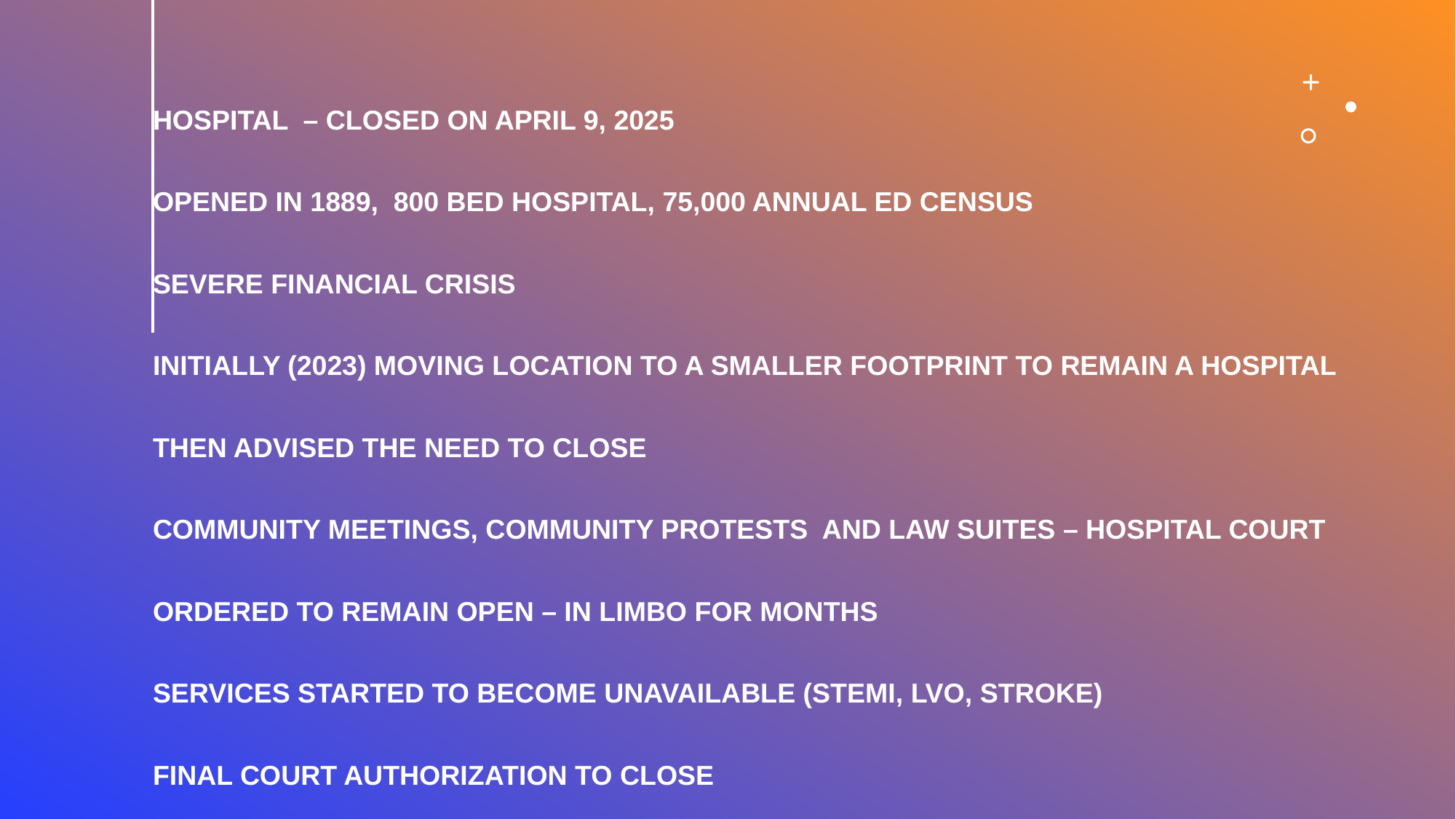

# Hospital  – closed on April 9, 2025 opened in 1889,  800 bed hospital, 75,000 annual Ed census severe financial crisis initially (2023) moving location to a smaller footprint to remain a hospital then advised the need to close community meetings, community protests  and law suites – hospital court ordered to remain open – in limbo for months services started to become unavailable (stemi, lvo, stroke) final court authorization to close